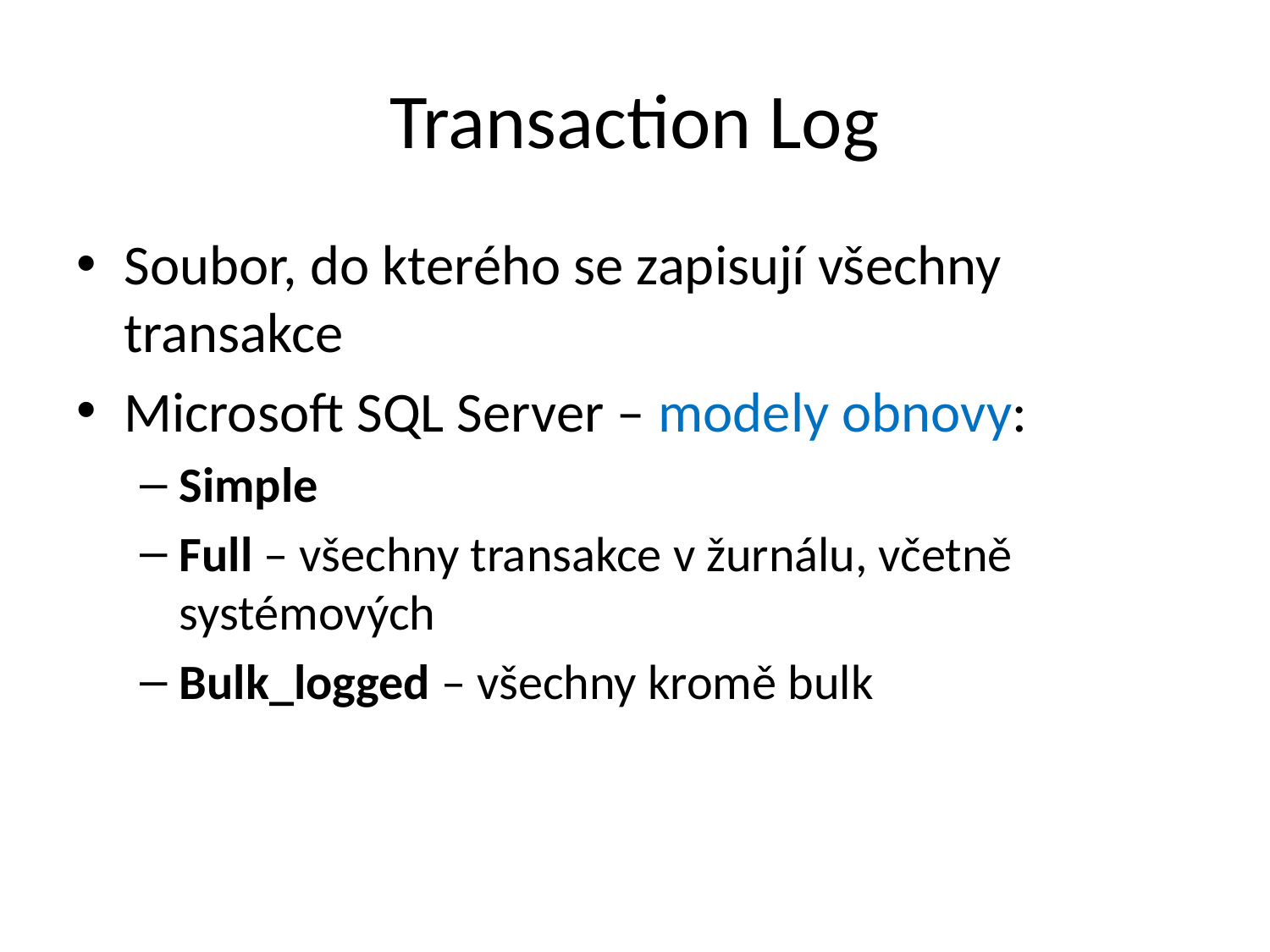

# Transaction Log
Soubor, do kterého se zapisují všechny transakce
Microsoft SQL Server – modely obnovy:
Simple
Full – všechny transakce v žurnálu, včetně systémových
Bulk_logged – všechny kromě bulk